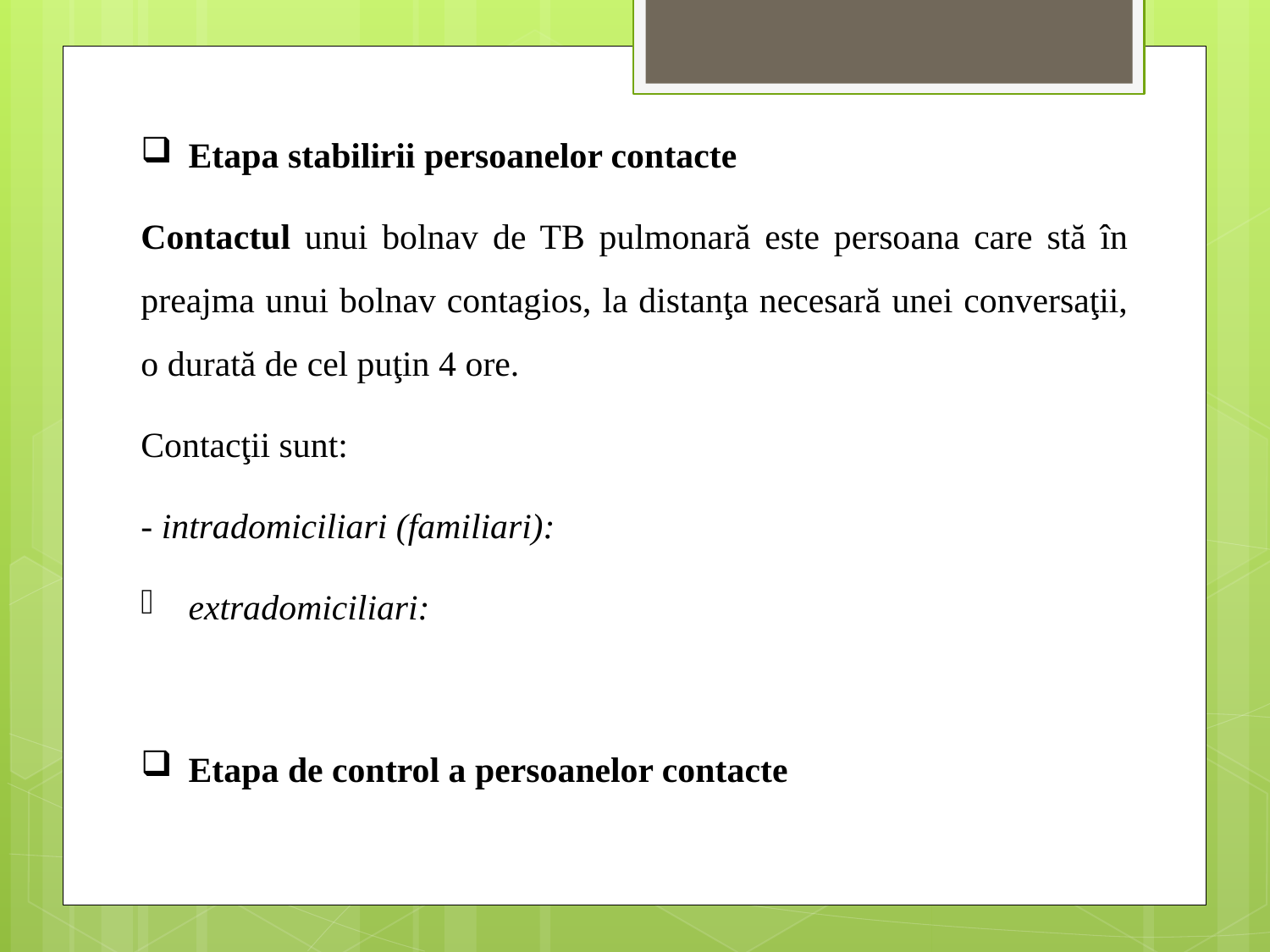

Etapa stabilirii persoanelor contacte
Contactul unui bolnav de TB pulmonară este persoana care stă în preajma unui bolnav contagios, la distanţa necesară unei conversaţii, o durată de cel puţin 4 ore.
Contacţii sunt:
- intradomiciliari (familiari):
extradomiciliari:

Etapa de control a persoanelor contacte